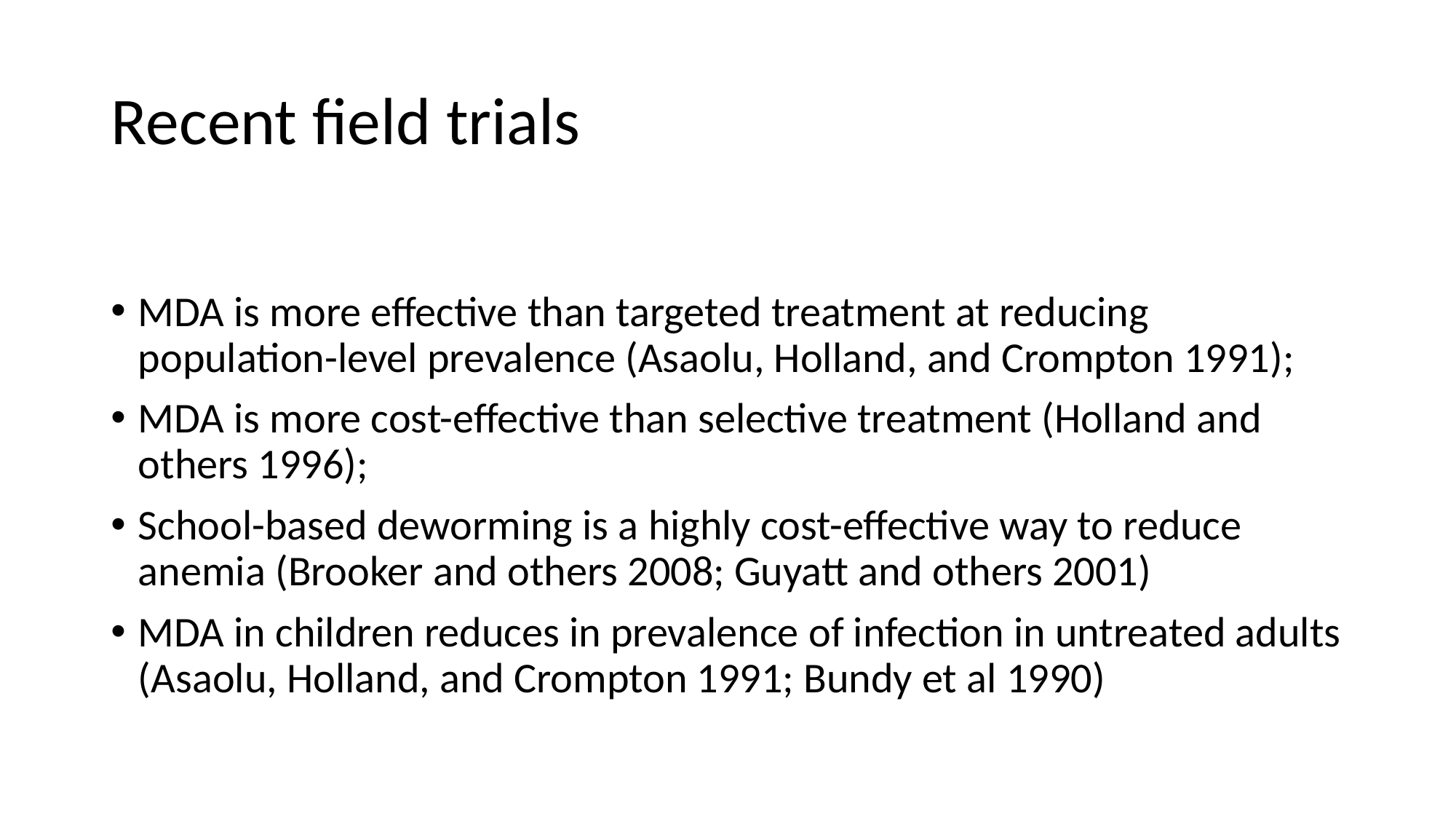

# Recent field trials

MDA is more effective than targeted treatment at reducing population-level prevalence (Asaolu, Holland, and Crompton 1991);
MDA is more cost-effective than selective treatment (Holland and others 1996);
School-based deworming is a highly cost-effective way to reduce anemia (Brooker and others 2008; Guyatt and others 2001)
MDA in children reduces in prevalence of infection in untreated adults (Asaolu, Holland, and Crompton 1991; Bundy et al 1990)